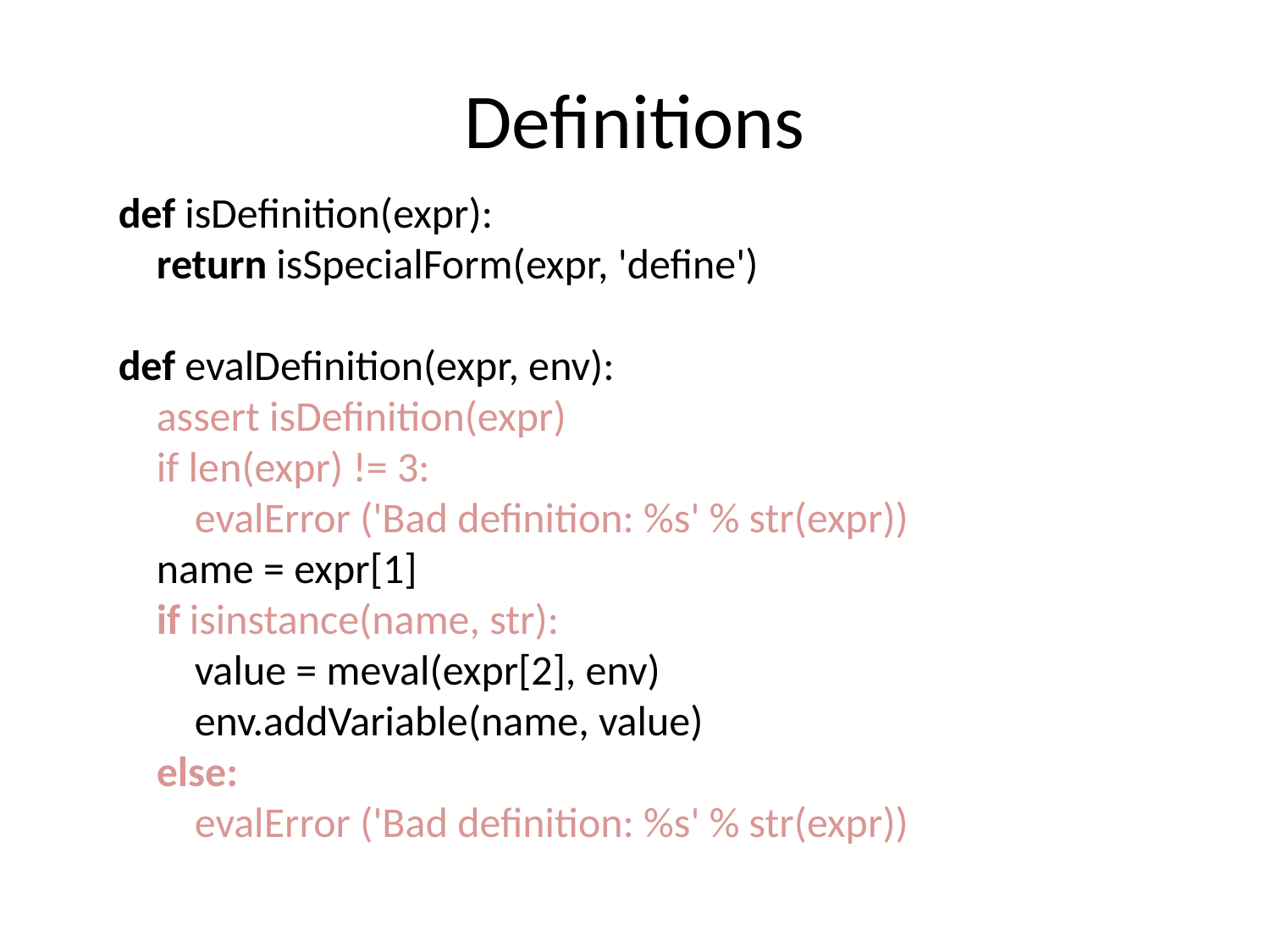

# Definitions
def isDefinition(expr):
    return isSpecialForm(expr, 'define')

def evalDefinition(expr, env):
    assert isDefinition(expr)
    if len(expr) != 3:
        evalError ('Bad definition: %s' % str(expr))
    name = expr[1]
    if isinstance(name, str):
        value = meval(expr[2], env)
        env.addVariable(name, value)
    else:
        evalError ('Bad definition: %s' % str(expr))